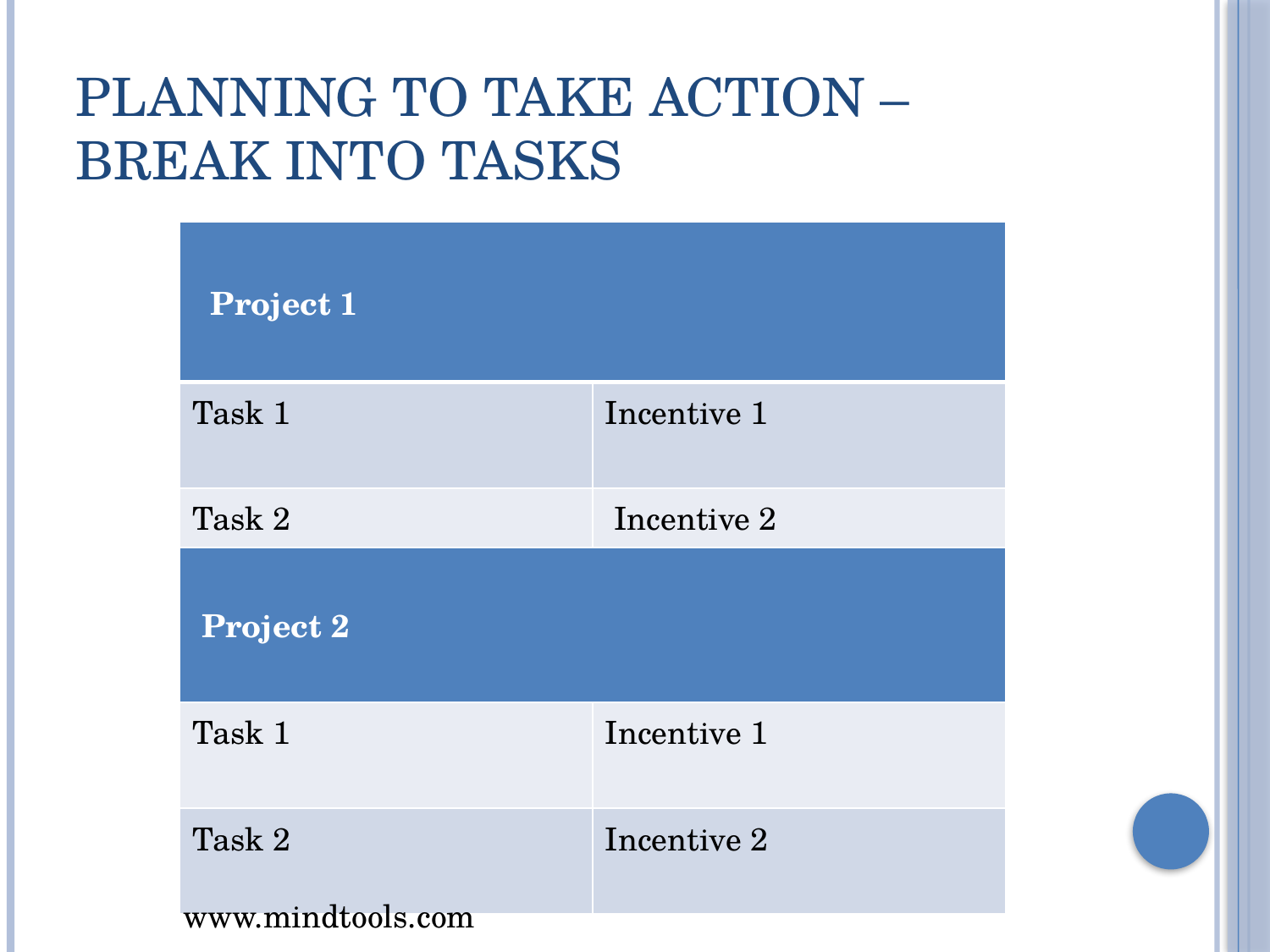

# Planning to Take Action – break into tasks

| Project 1 |  |
| --- | --- |
| Task 1 | Incentive 1 |
| Task 2 | Incentive 2 |
| Project 2 |  |
| Task 1 | Incentive 1 |
| Task 2 | Incentive 2 |
www.mindtools.com